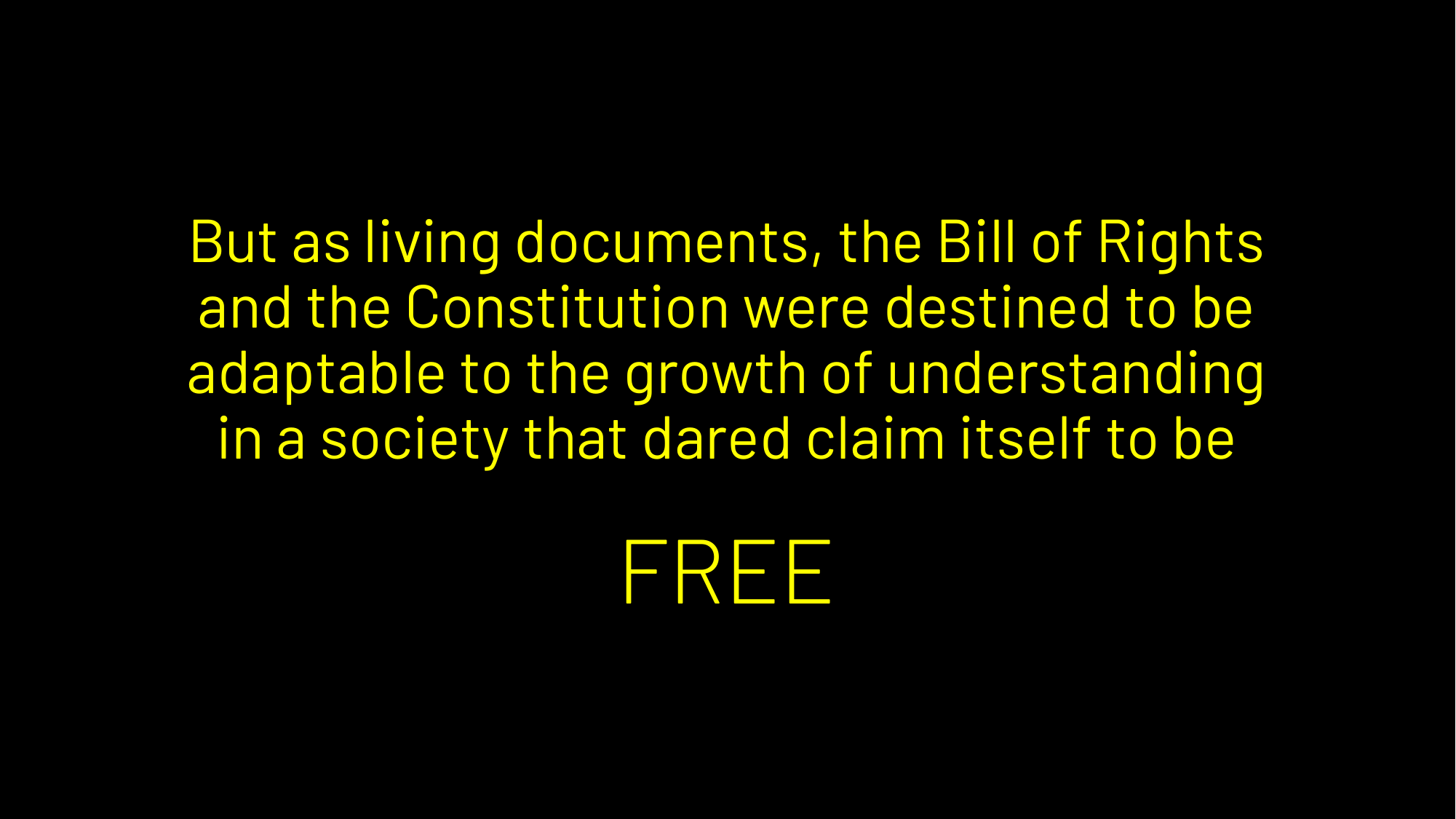

But as living documents, the Bill of Rights and the Constitution were destined to be adaptable to the growth of understanding in a society that dared claim itself to be

FREE